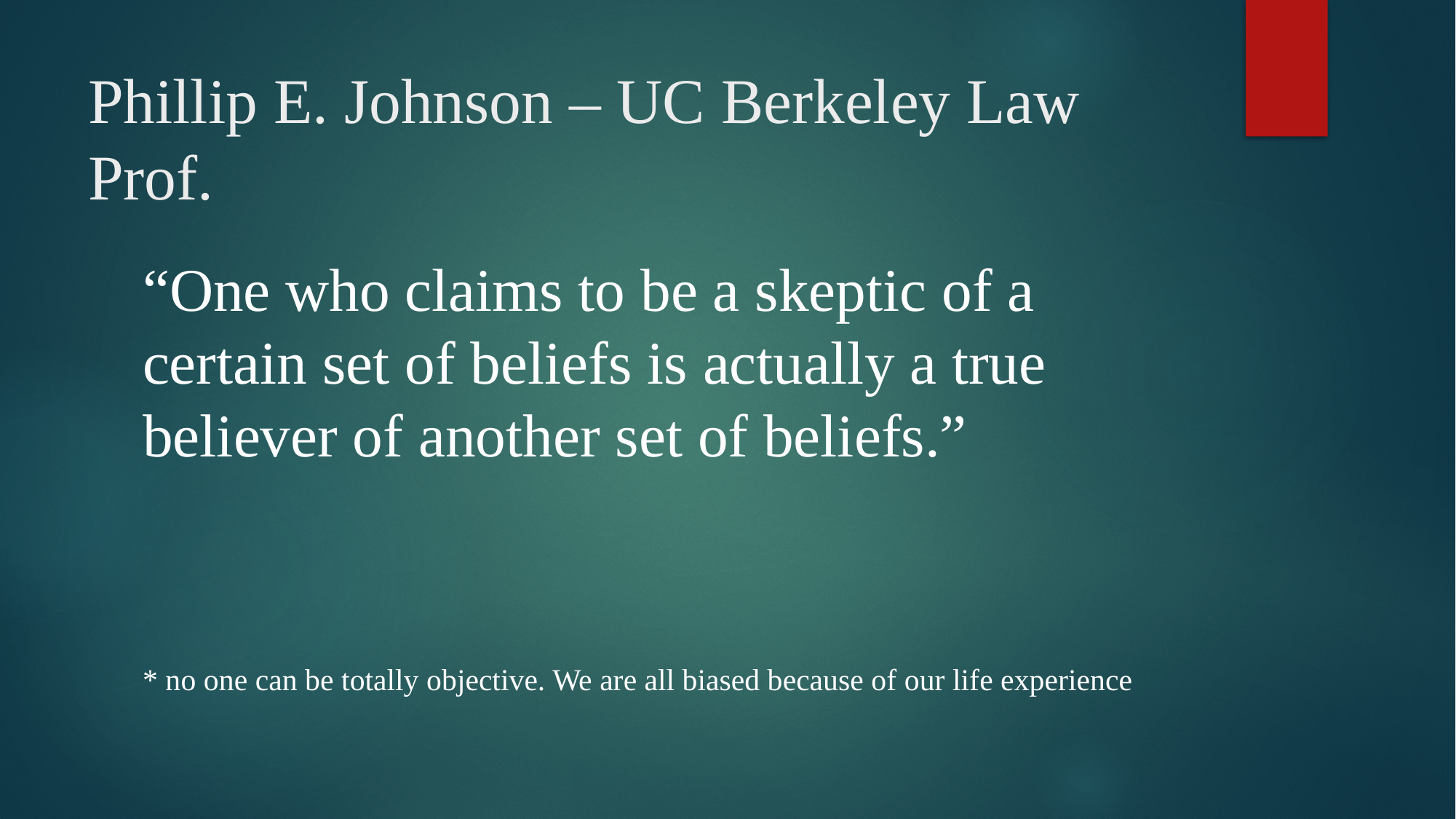

# Phillip E. Johnson – UC Berkeley Law Prof.
“One who claims to be a skeptic of a certain set of beliefs is actually a true believer of another set of beliefs.”

* no one can be totally objective. We are all biased because of our life experience